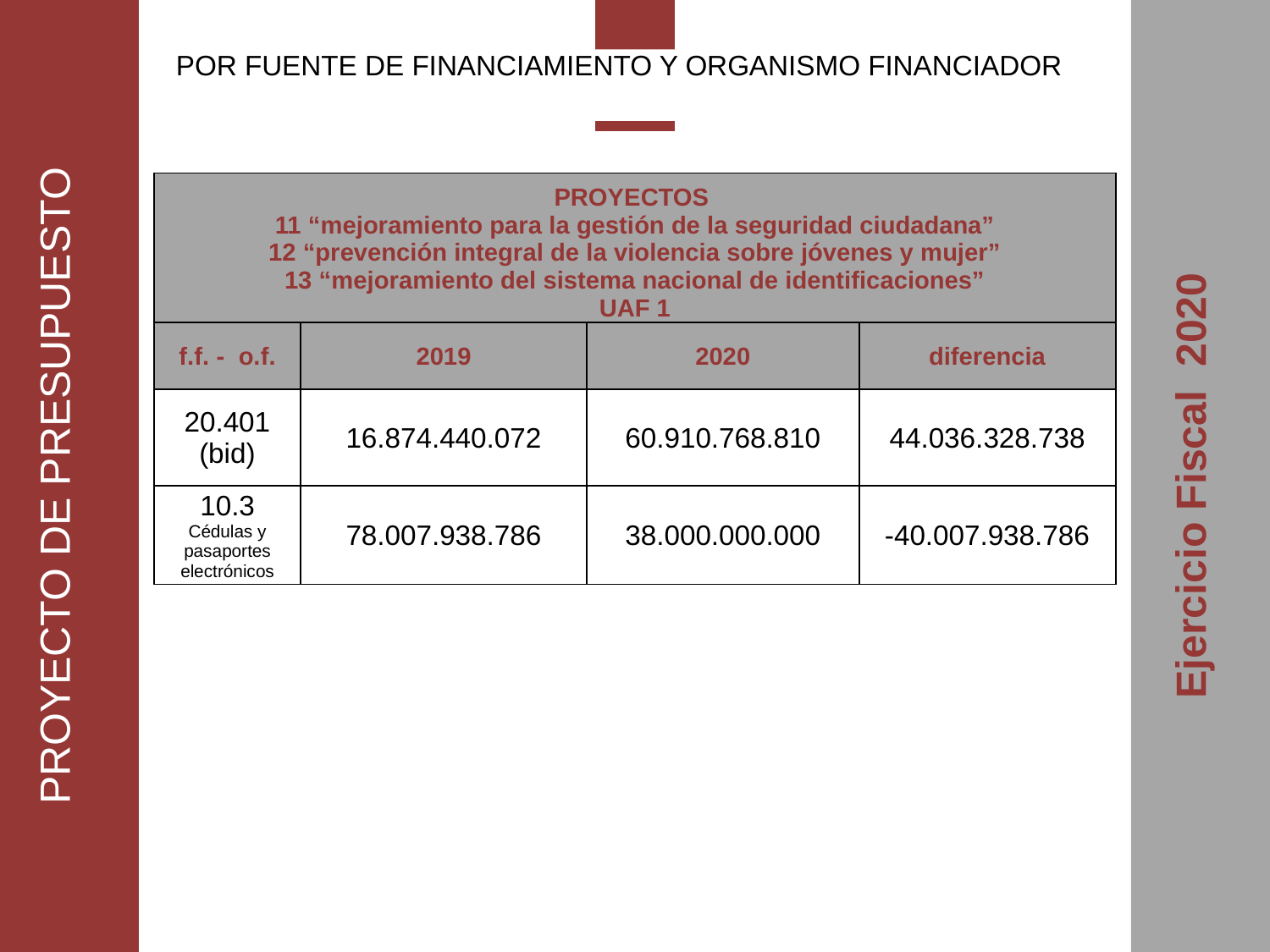

PROYECTO DE PRESUPUESTO
Ejercicio Fiscal  2020
POR FUENTE DE FINANCIAMIENTO Y ORGANISMO FINANCIADOR
| PROYECTOS 11 “mejoramiento para la gestión de la seguridad ciudadana” 12 “prevención integral de la violencia sobre jóvenes y mujer” 13 “mejoramiento del sistema nacional de identificaciones” UAF 1 |  |  |  |
| --- | --- | --- | --- |
| f.f. - o.f. | 2019 | 2020 | diferencia |
| 20.401 (bid) | 16.874.440.072 | 60.910.768.810 | 44.036.328.738 |
| 10.3 Cédulas y pasaportes electrónicos | 78.007.938.786 | 38.000.000.000 | -40.007.938.786 |